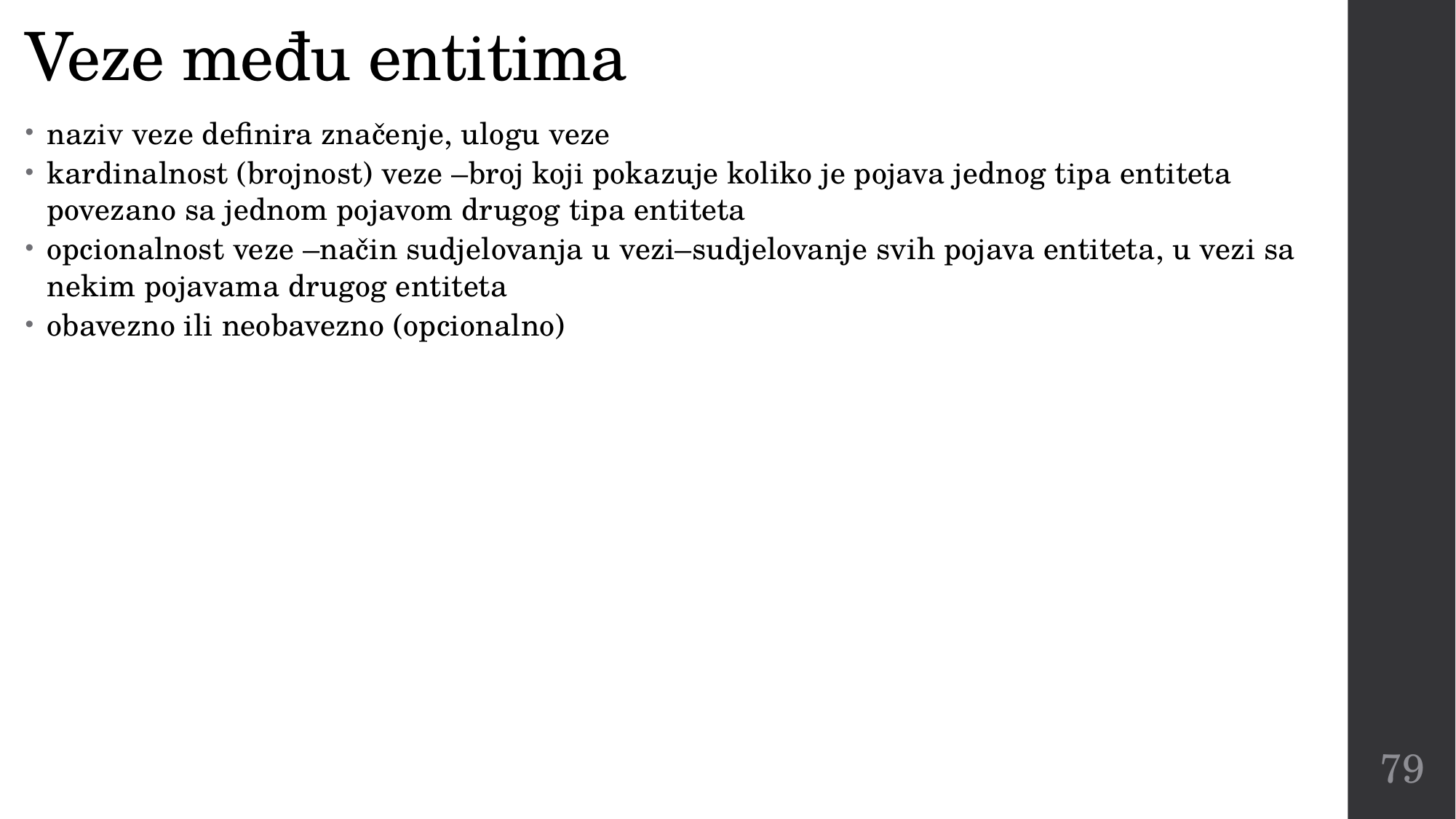

# Veze među entitima
naziv veze definira značenje, ulogu veze
kardinalnost (brojnost) veze –broj koji pokazuje koliko je pojava jednog tipa entiteta povezano sa jednom pojavom drugog tipa entiteta
opcionalnost veze –način sudjelovanja u vezi–sudjelovanje svih pojava entiteta, u vezi sa nekim pojavama drugog entiteta
obavezno ili neobavezno (opcionalno)
79